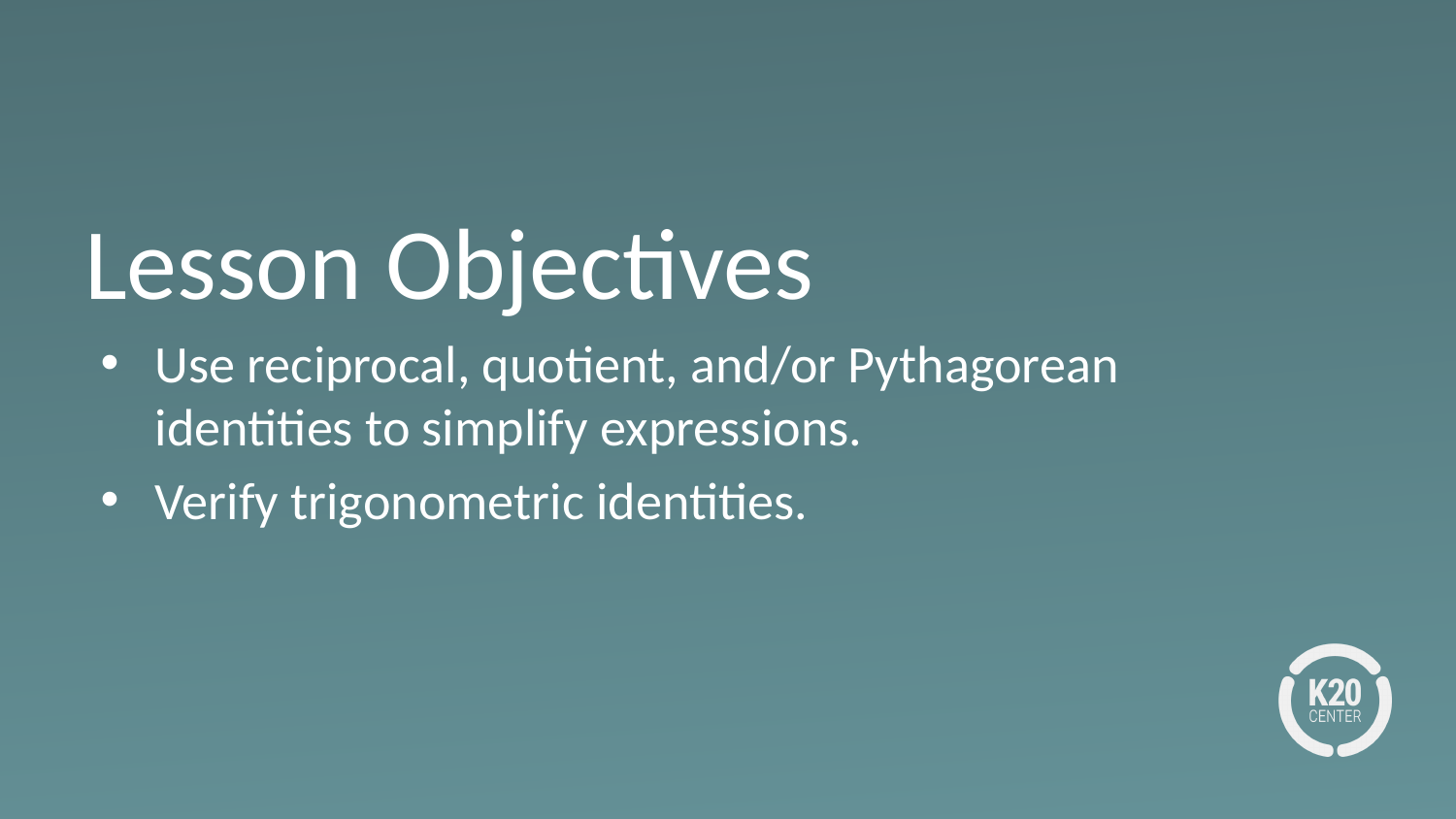

# Lesson Objectives
Use reciprocal, quotient, and/or Pythagorean identities to simplify expressions.
Verify trigonometric identities.